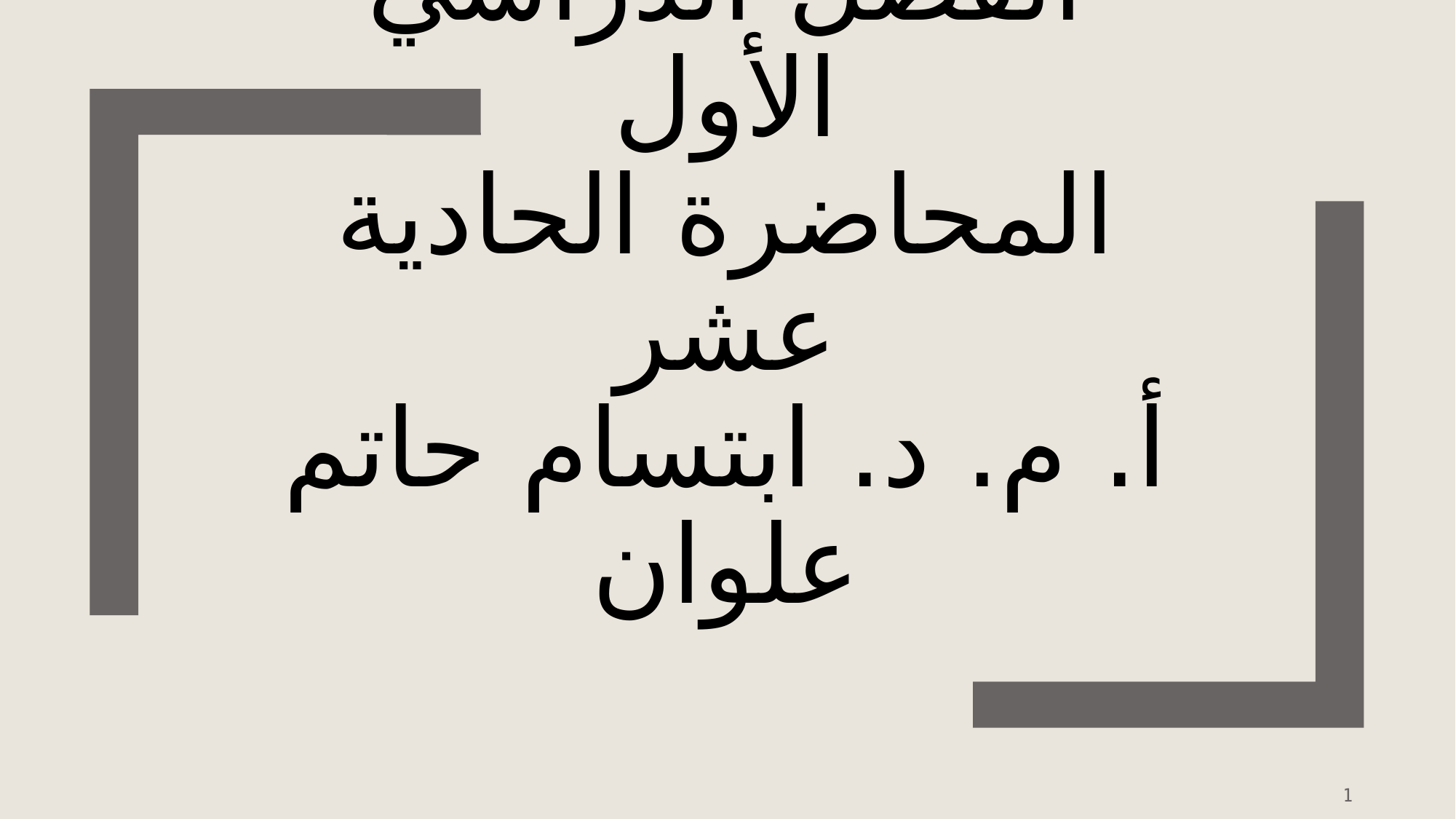

# الأحزاب السياسية الفصل الدراسي الأول المحاضرة الحادية عشر أ. م. د. ابتسام حاتم علوان
1